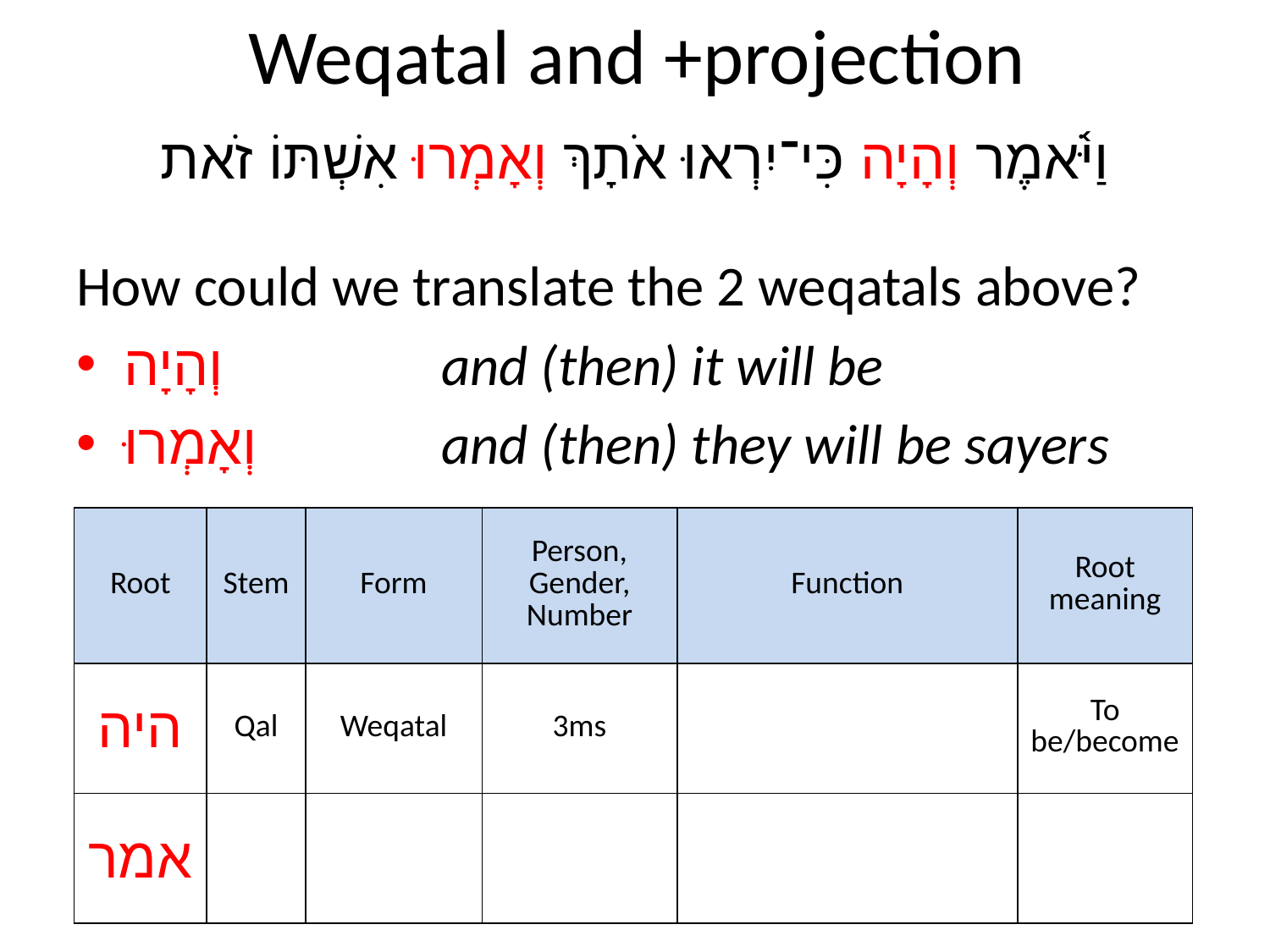

# Weqatal and +projection
וַיֹּ֫אמֶר וְהָיָה כִּי־יִרְאוּ אֹתָךְ וְאָמְרוּ אִשְׁתּוֹ זֹאת
How could we translate the 2 weqatals above?
וְהָיָה 	and (then) it will be
וְאָמְרוּ 	and (then) they will be sayers
| Root | Stem | Form | Person, Gender, Number | Function | Root meaning |
| --- | --- | --- | --- | --- | --- |
| היה | Qal | Weqatal | 3ms |  | To be/become |
| אמר |  |  |  |  |  |